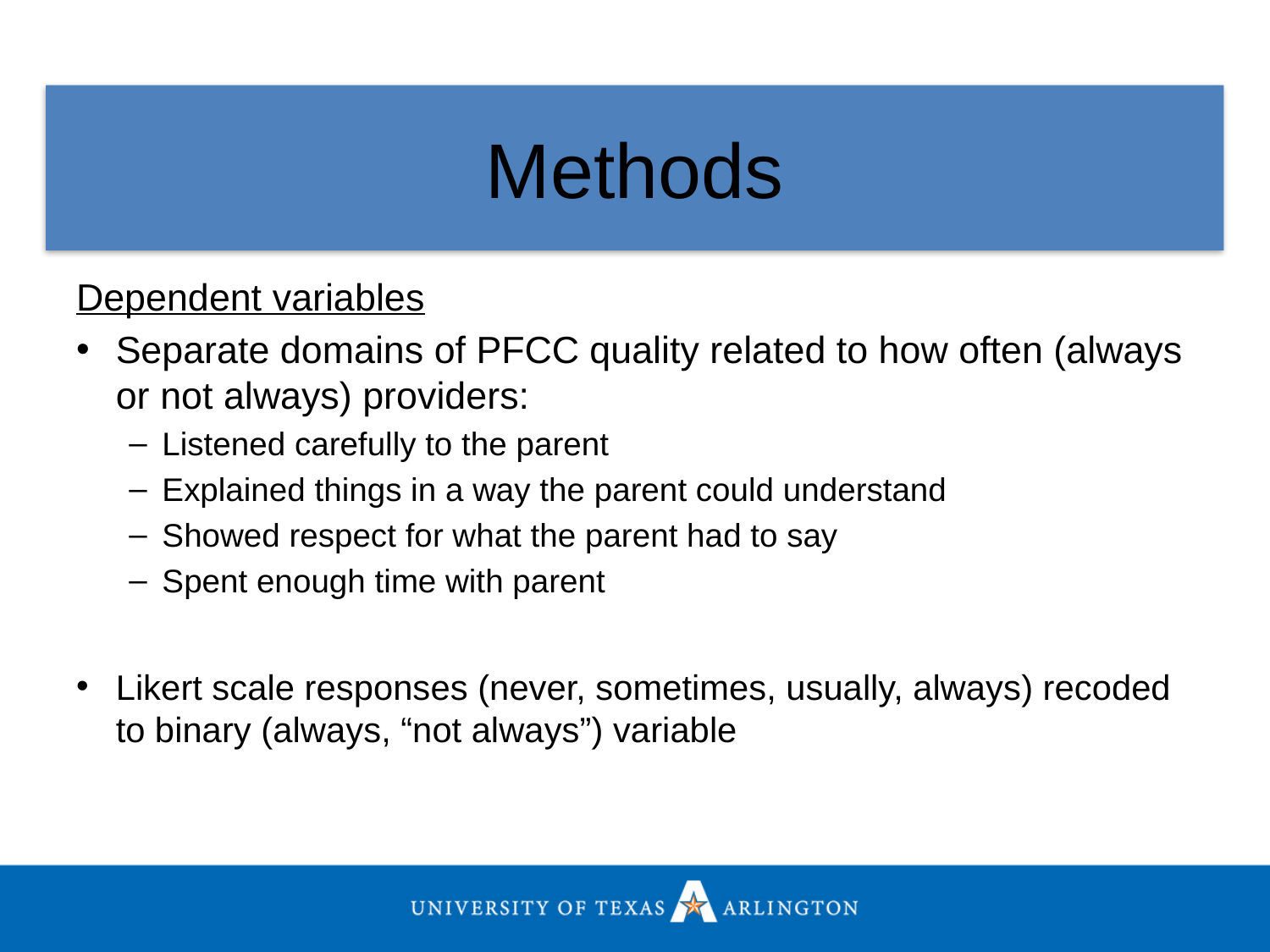

# Methods
Dependent variables
Separate domains of PFCC quality related to how often (always or not always) providers:
Listened carefully to the parent
Explained things in a way the parent could understand
Showed respect for what the parent had to say
Spent enough time with parent

Likert scale responses (never, sometimes, usually, always) recoded to binary (always, “not always”) variable